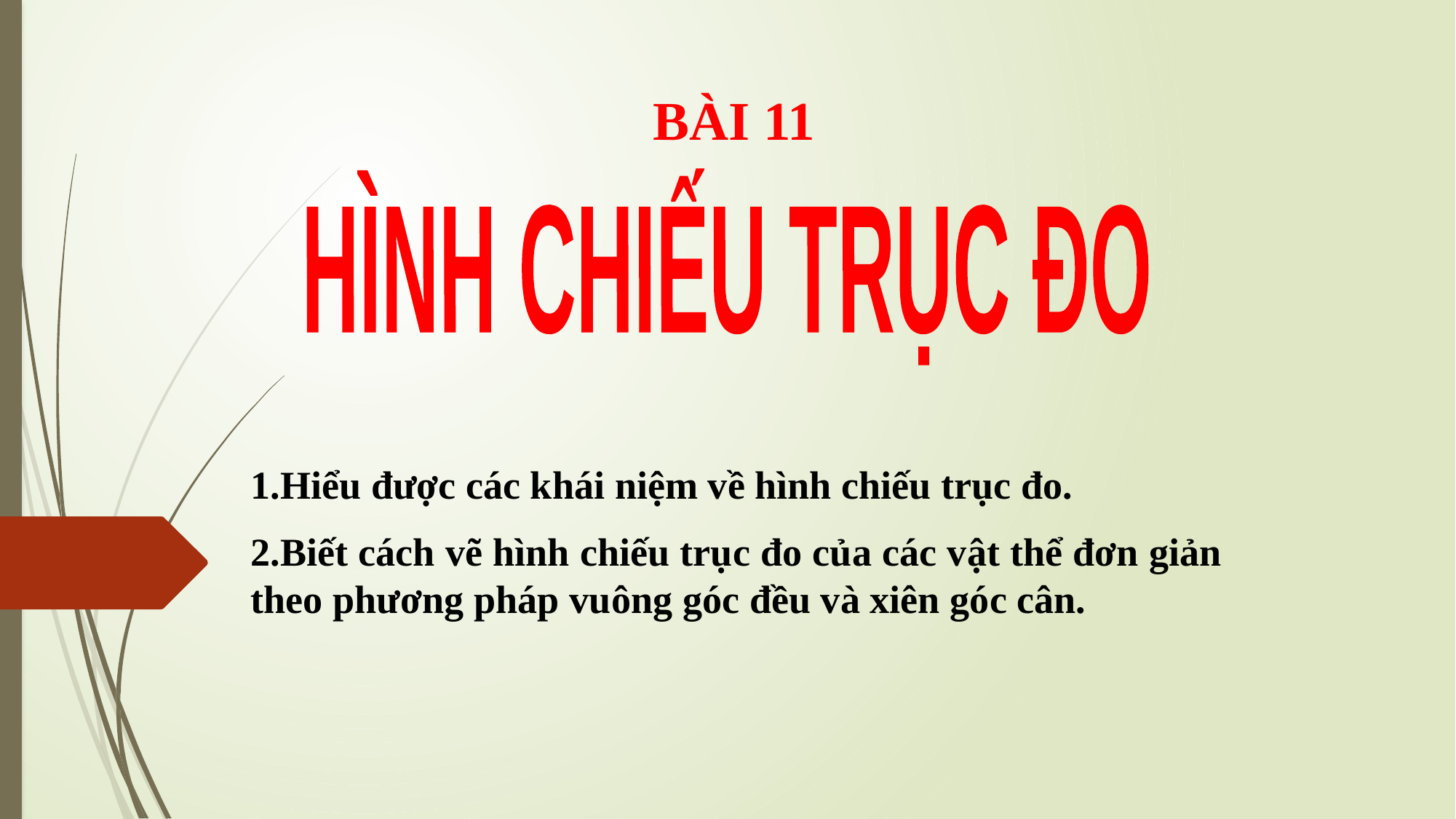

BÀI 11

HÌNH CHIẾU TRỤC ĐO
1.Hiểu được các khái niệm về hình chiếu trục đo.
2.Biết cách vẽ hình chiếu trục đo của các vật thể đơn giản theo phương pháp vuông góc đều và xiên góc cân.